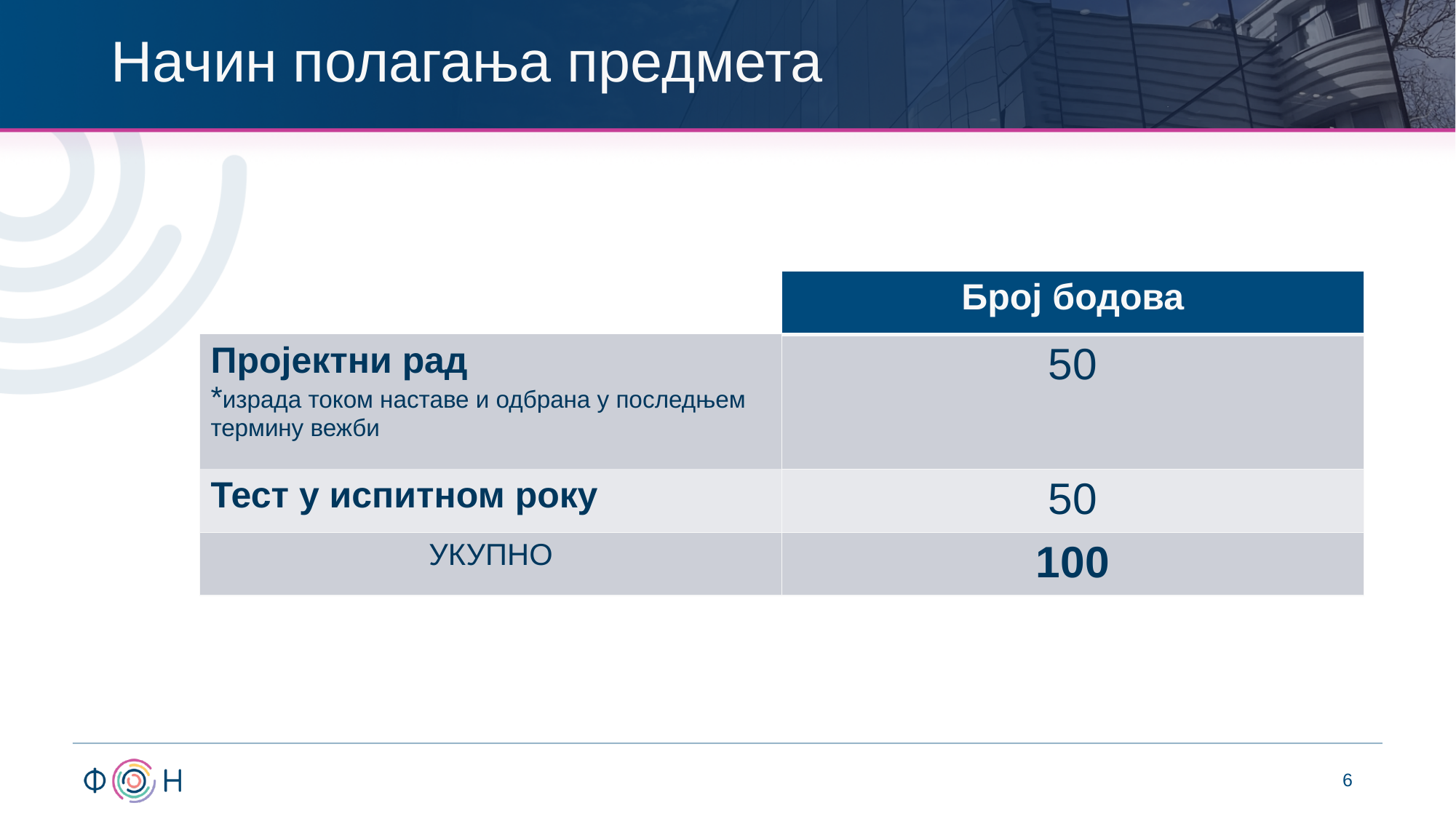

# Начин полагања предмета
|  | Број бодова |
| --- | --- |
| Пројектни рад \*израда током наставе и одбрана у последњем термину вежби | 50 |
| Тест у испитном року | 50 |
| УКУПНО | 100 |
6